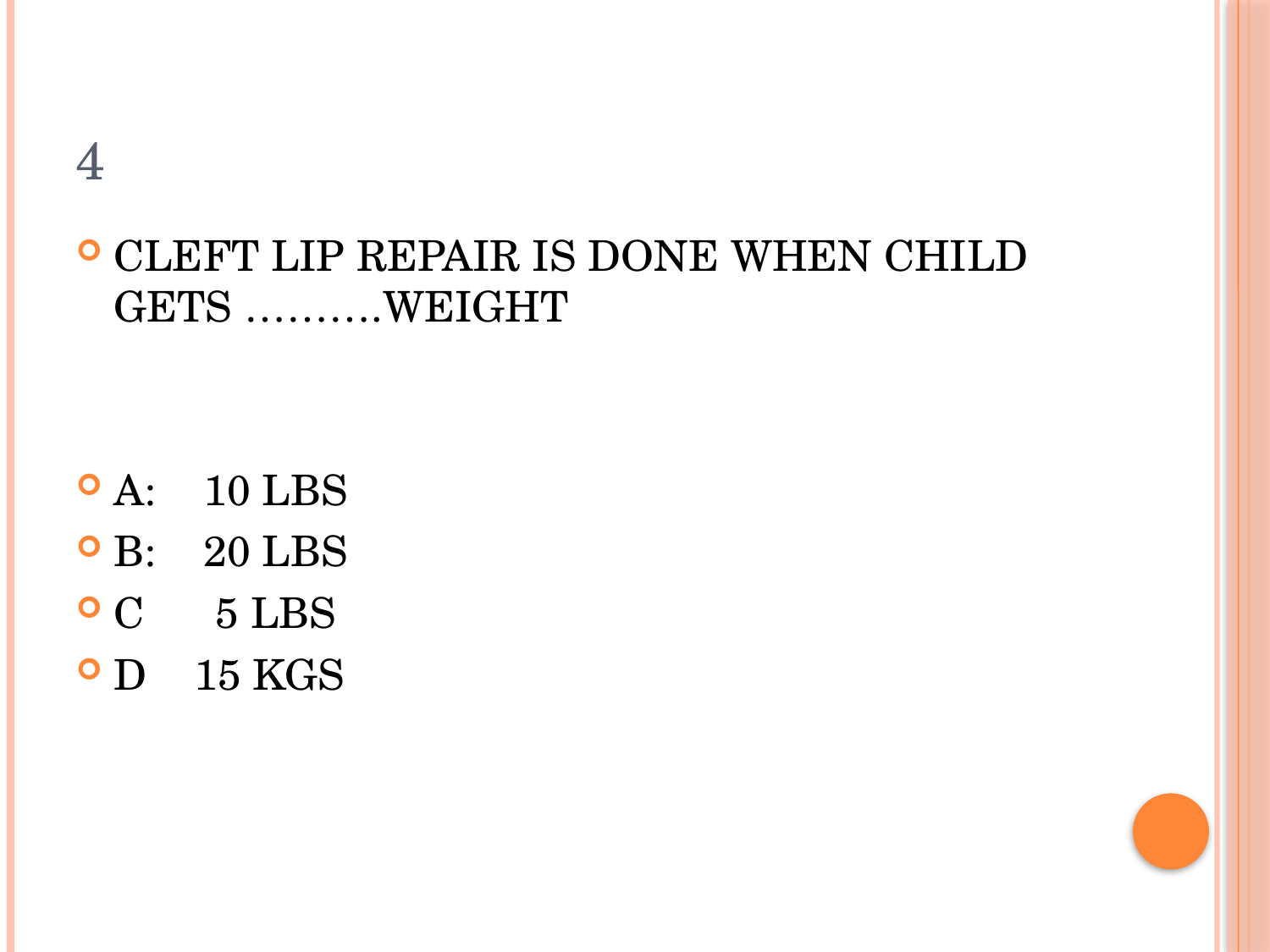

# 4
CLEFT LIP REPAIR IS DONE WHEN CHILD GETS ……….WEIGHT

A:    10 LBS
B:    20 LBS
C      5 LBS
D    15 KGS